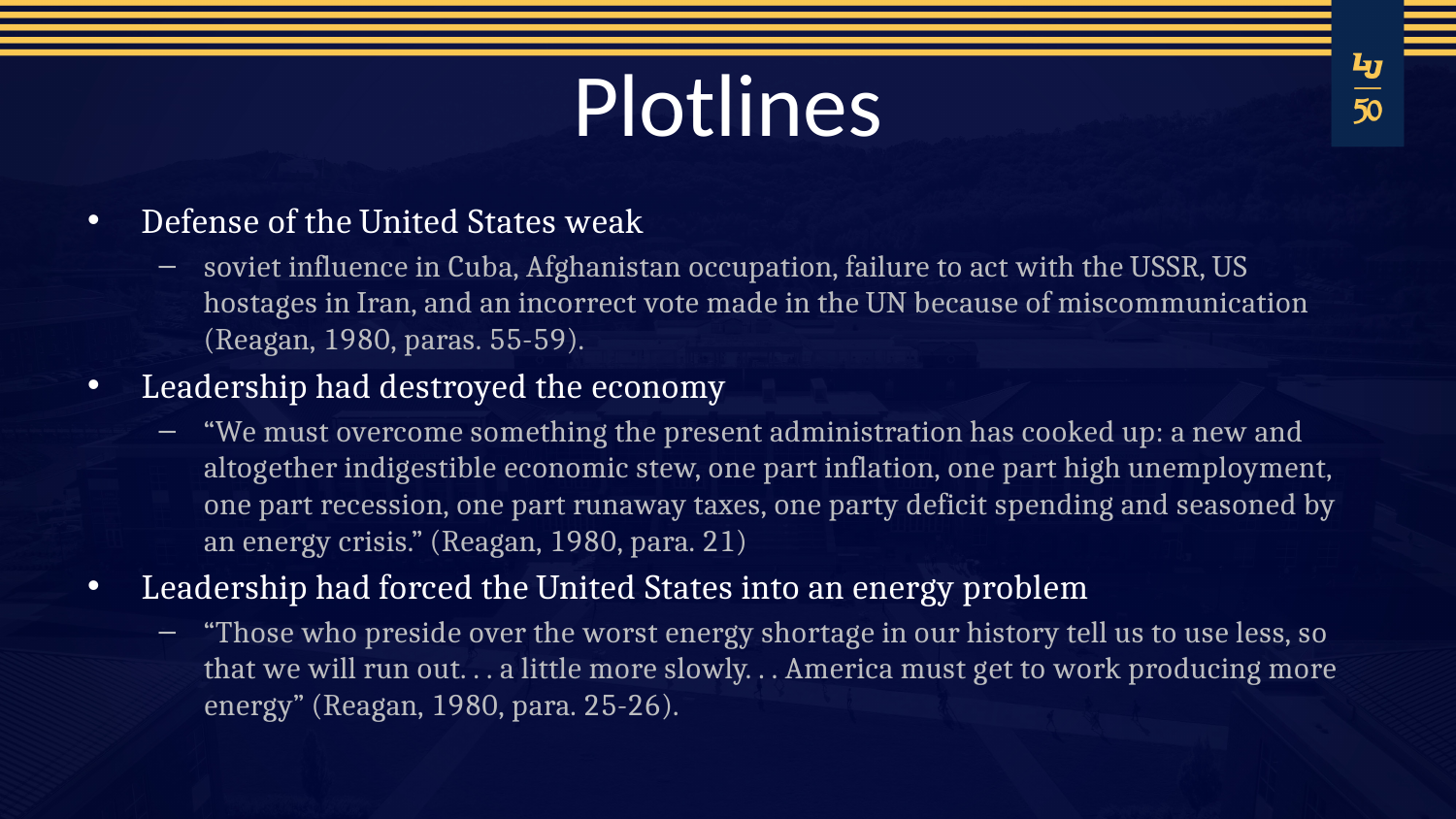

# Plotlines
Defense of the United States weak
soviet influence in Cuba, Afghanistan occupation, failure to act with the USSR, US hostages in Iran, and an incorrect vote made in the UN because of miscommunication (Reagan, 1980, paras. 55-59).
Leadership had destroyed the economy
“We must overcome something the present administration has cooked up: a new and altogether indigestible economic stew, one part inflation, one part high unemployment, one part recession, one part runaway taxes, one party deficit spending and seasoned by an energy crisis.” (Reagan, 1980, para. 21)
Leadership had forced the United States into an energy problem
“Those who preside over the worst energy shortage in our history tell us to use less, so that we will run out. . . a little more slowly. . . America must get to work producing more energy” (Reagan, 1980, para. 25-26).